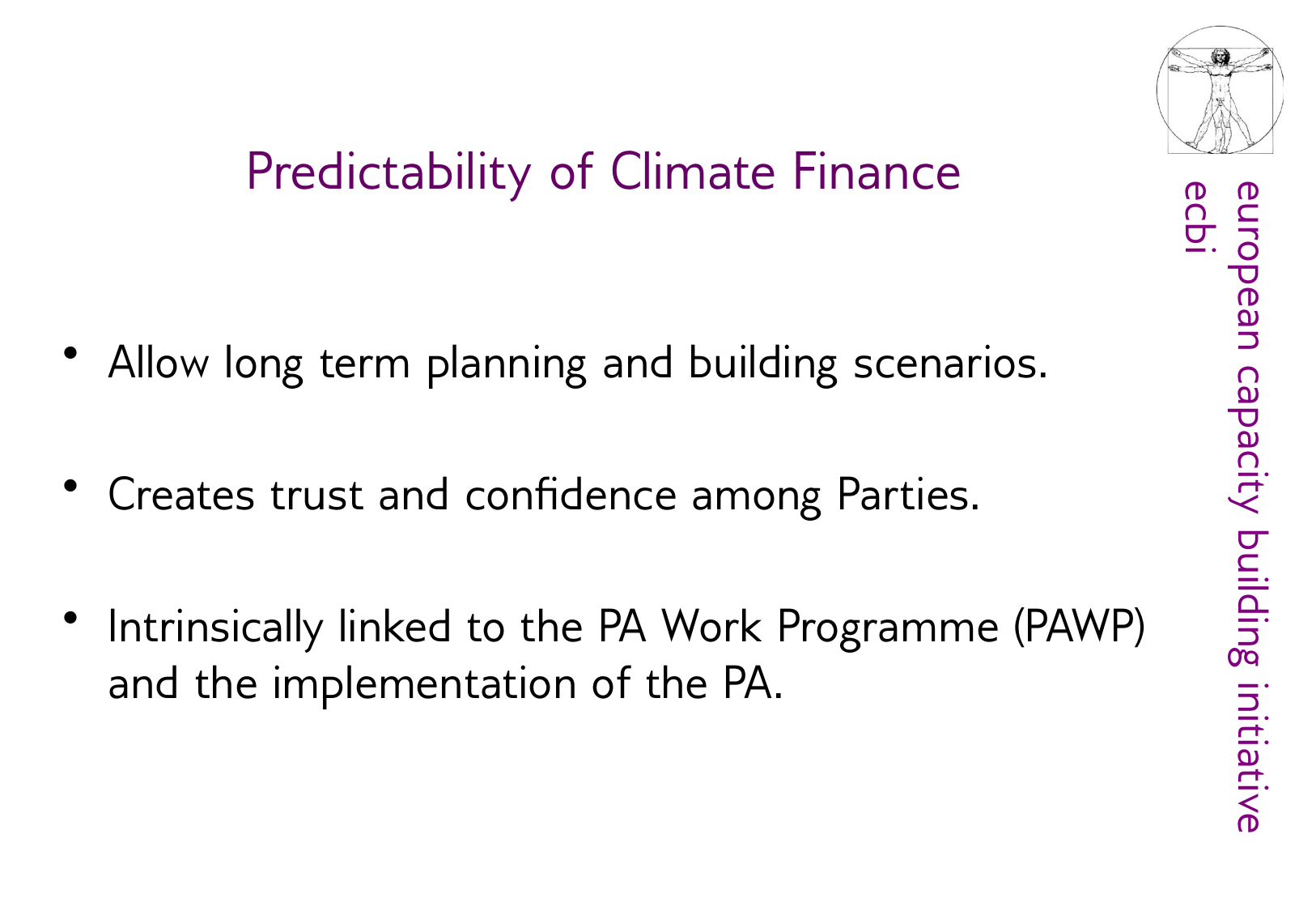

# Predictability of Climate Finance

Allow long term planning and building scenarios.

Creates trust and confidence among Parties.

Intrinsically linked to the PA Work Programme (PAWP) and the implementation of the PA.